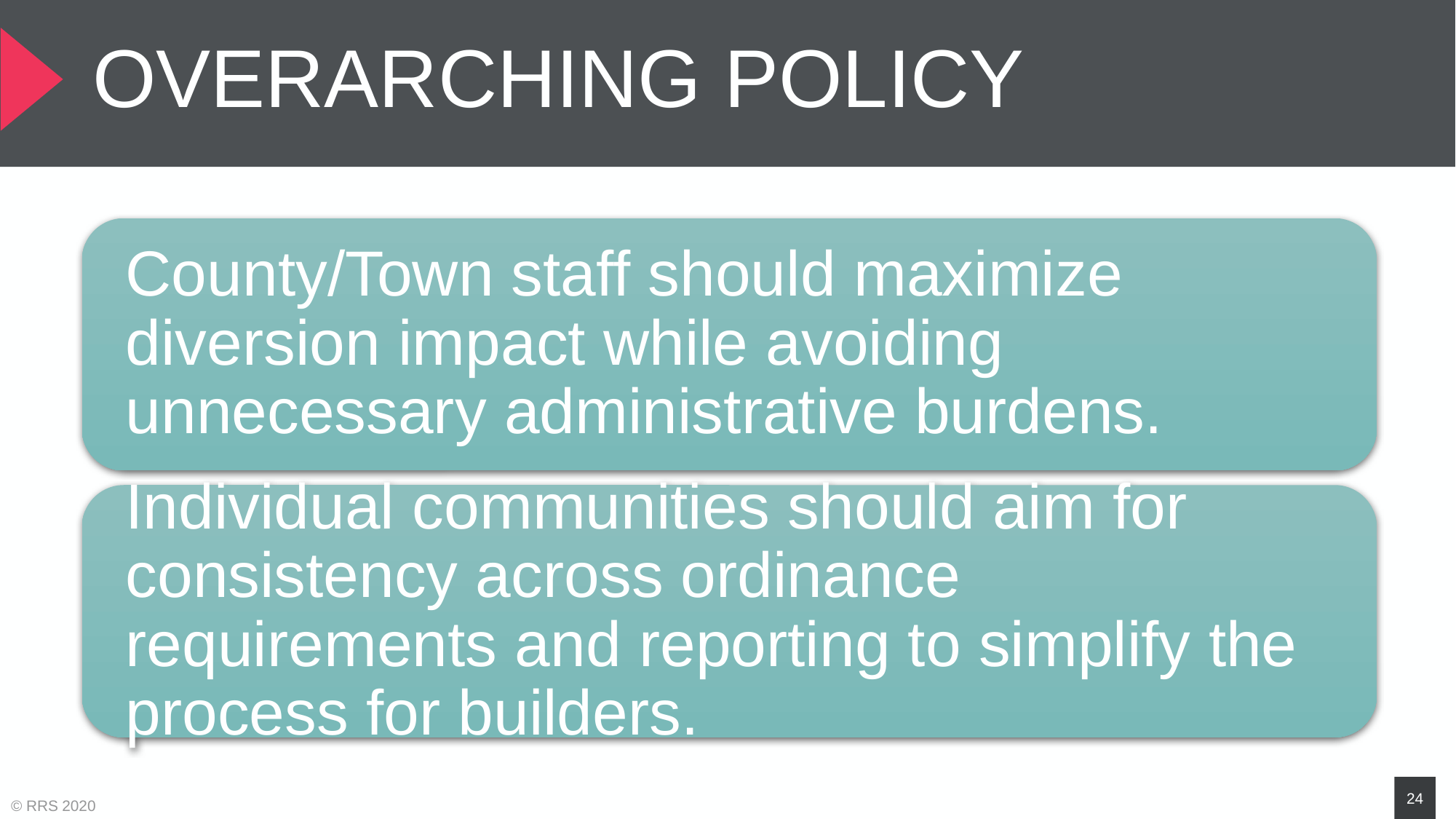

Overarching policy
County/Town staff should maximize diversion impact while avoiding unnecessary administrative burdens.
Individual communities should aim for consistency across ordinance requirements and reporting to simplify the process for builders.
24
© RRS 2020